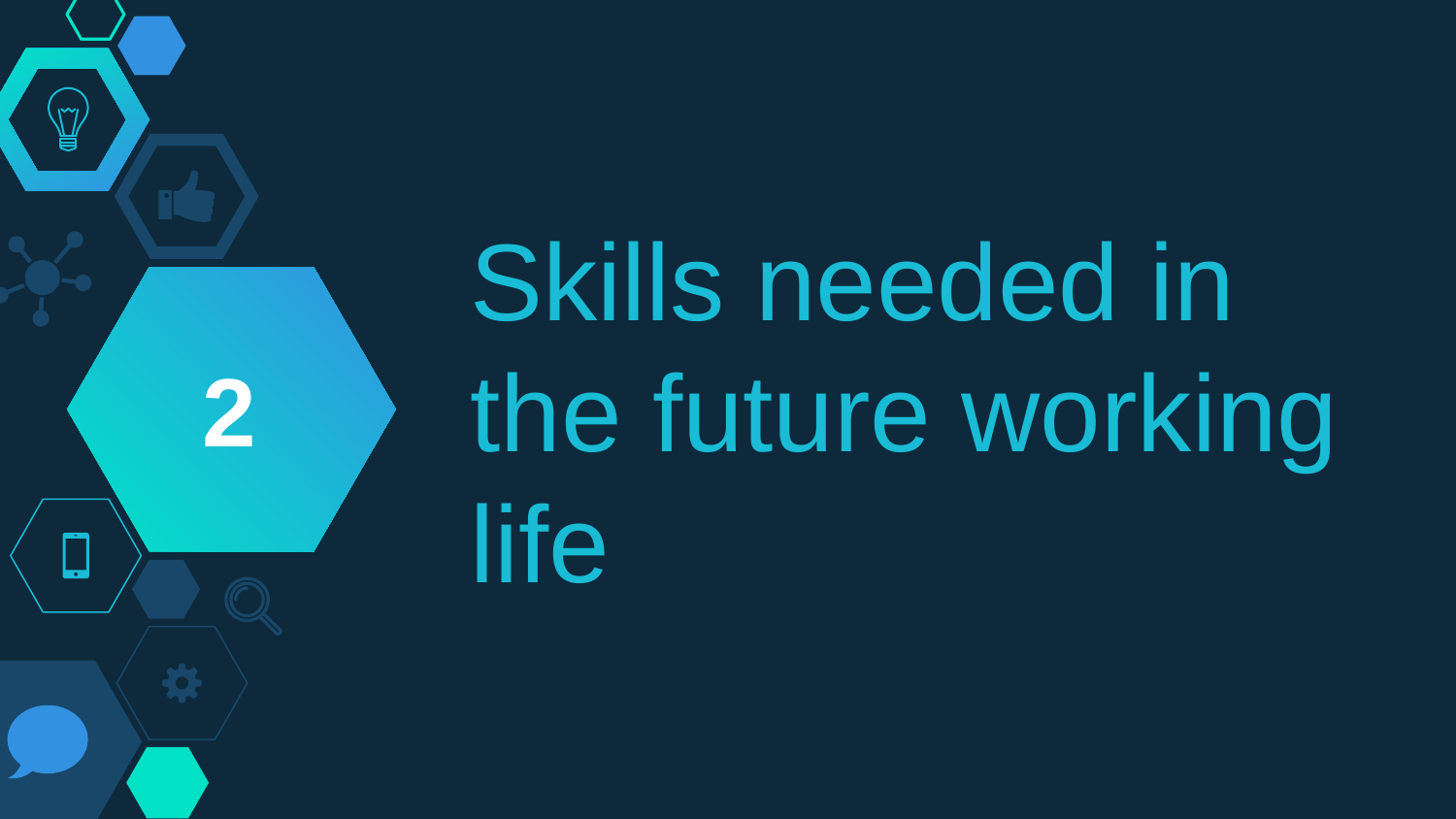

2
# Skills needed in the future working life